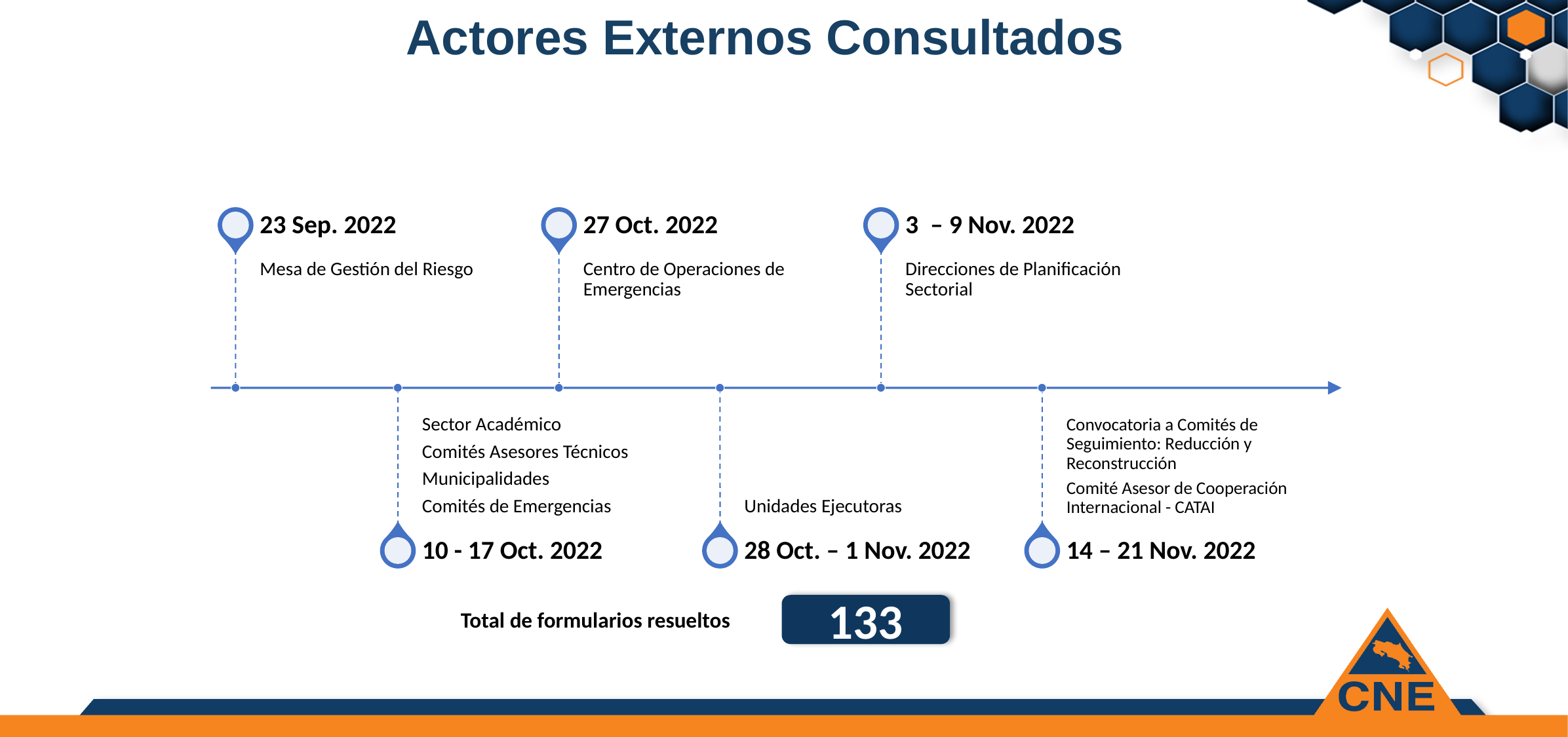

Actores Externos Consultados

Mesa de Gestión del Riesgo
23 Sep. 2022
Sector Académico
Comités Asesores Técnicos
Municipalidades
Comités de Emergencias
10 - 17 Oct. 2022
Centro de Operaciones de Emergencias
27 Oct. 2022
Unidades Ejecutoras
28 Oct. – 1 Nov. 2022
Direcciones de Planificación Sectorial
3  – 9 Nov. 2022
Convocatoria a Comités de Seguimiento: Reducción y Reconstrucción
Comité Asesor de Cooperación Internacional - CATAI
14 – 21 Nov. 2022
133
Total de formularios resueltos